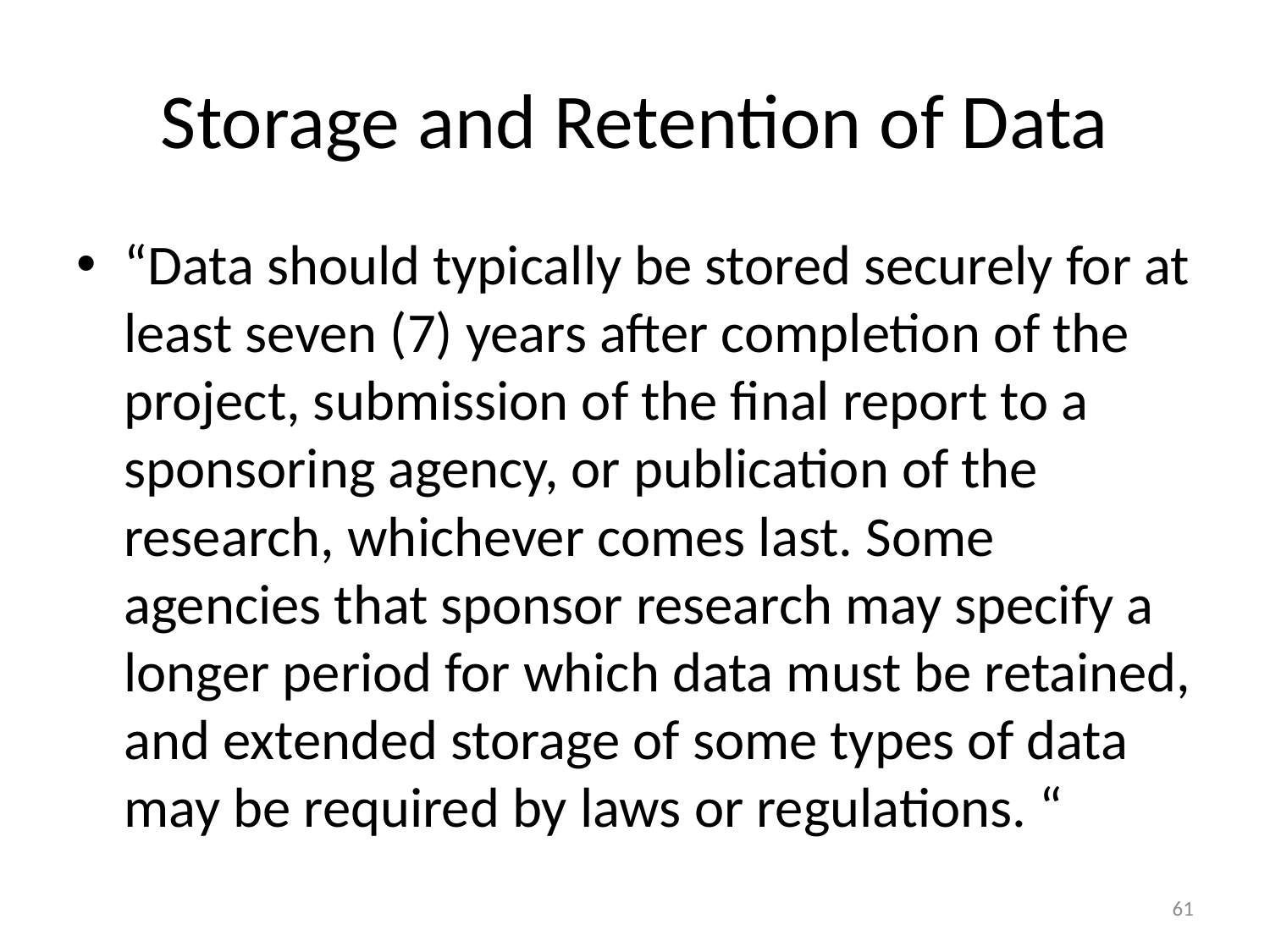

# Storage and Retention of Data
“Data should typically be stored securely for at least seven (7) years after completion of the project, submission of the final report to a sponsoring agency, or publication of the research, whichever comes last. Some agencies that sponsor research may specify a longer period for which data must be retained, and extended storage of some types of data may be required by laws or regulations. “
61